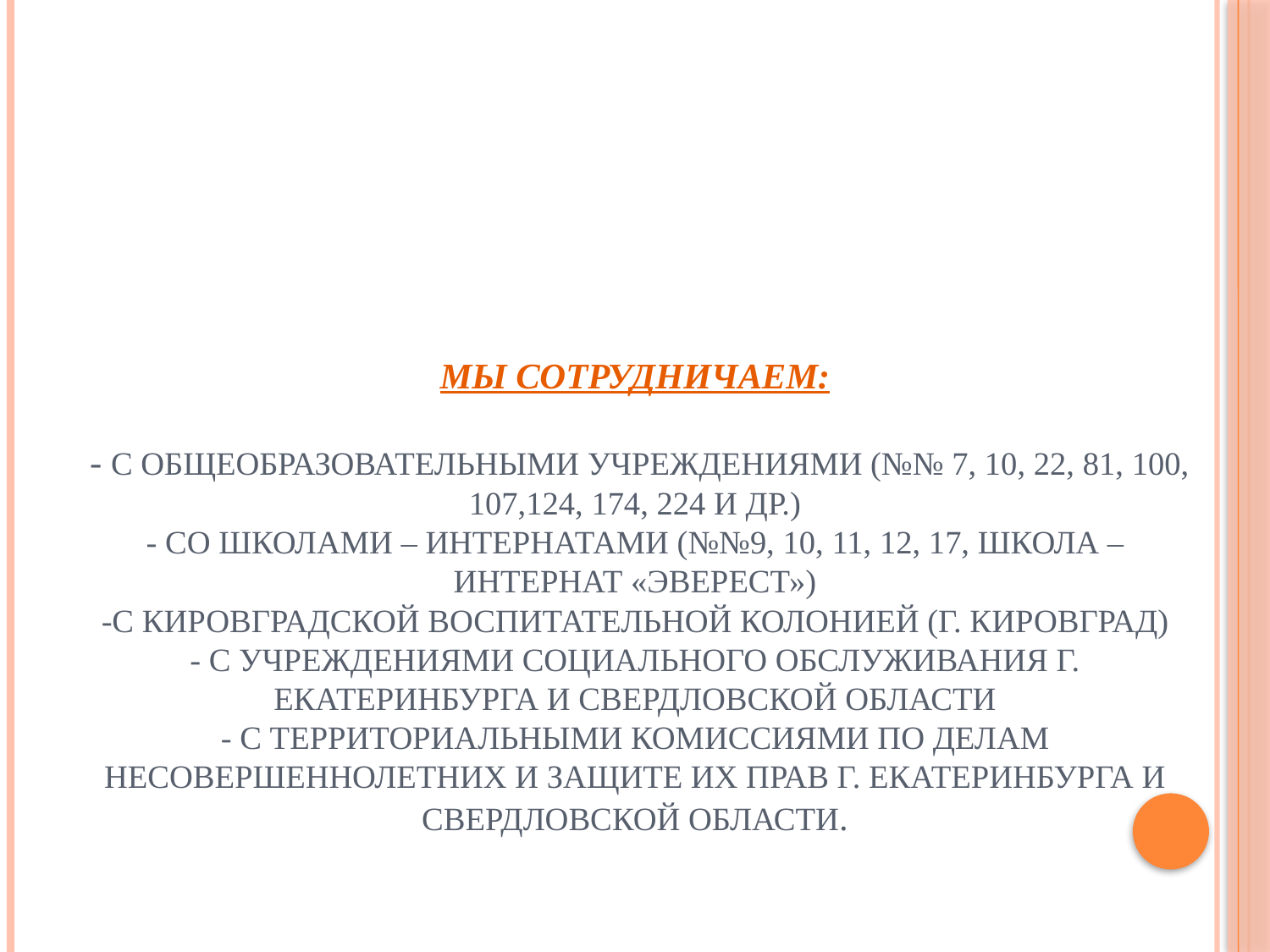

# Мы сотрудничаем: - с общеобразовательными учреждениями (№№ 7, 10, 22, 81, 100, 107,124, 174, 224 и др.) - со школами – интернатами (№№9, 10, 11, 12, 17, школа –интернат «Эверест») -с Кировградской воспитательной колонией (г. Кировград) - с учреждениями социального обслуживания г. Екатеринбурга и Свердловской области - с Территориальными комиссиями по делам несовершеннолетних и защите их прав г. Екатеринбурга и Свердловской области.